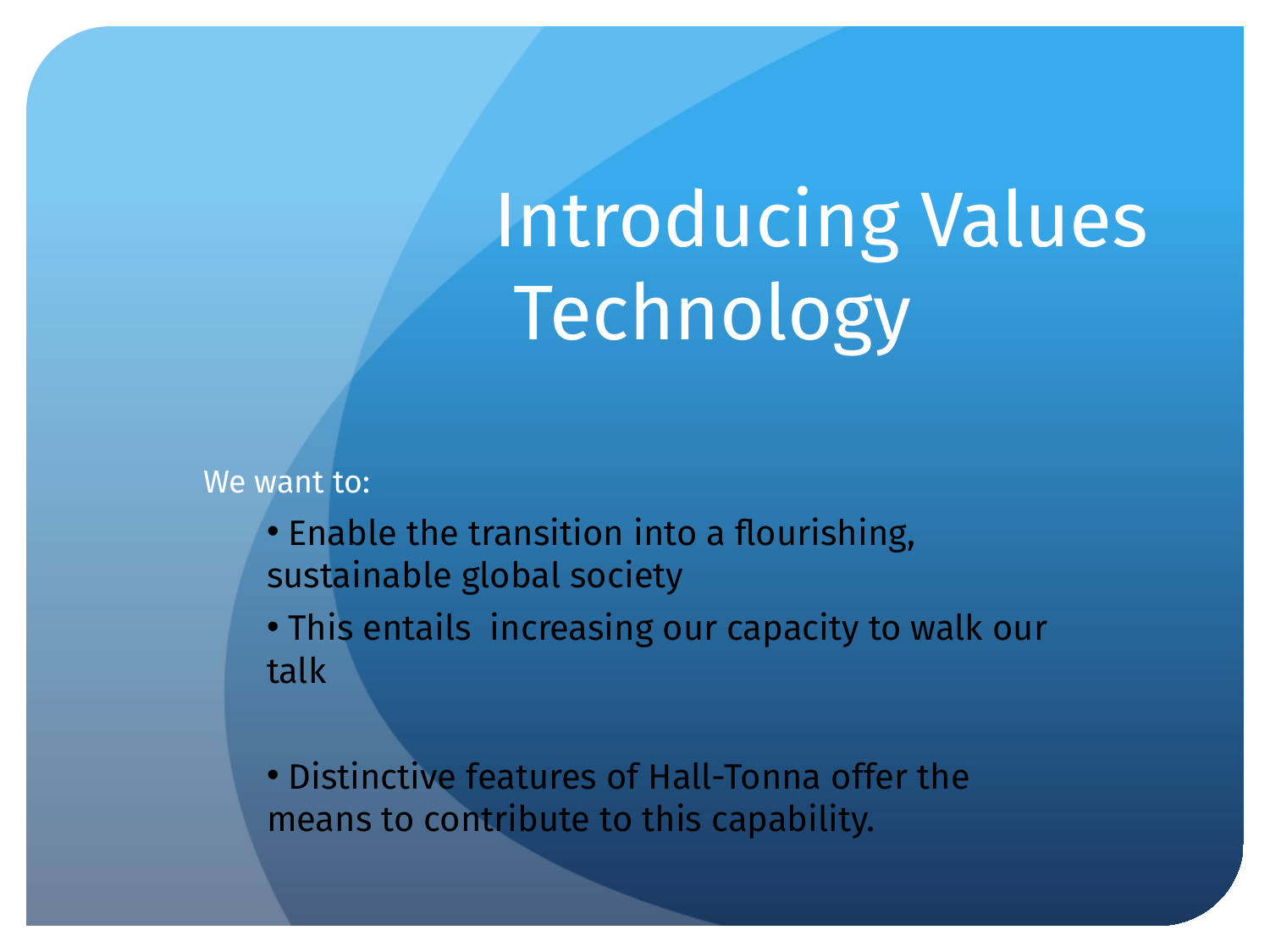

# Introducing Values Technology
We want to:
 Enable the transition into a flourishing, sustainable global society
 This entails  increasing our capacity to walk our talk

 Distinctive features of Hall-Tonna offer the means to contribute to this capability.